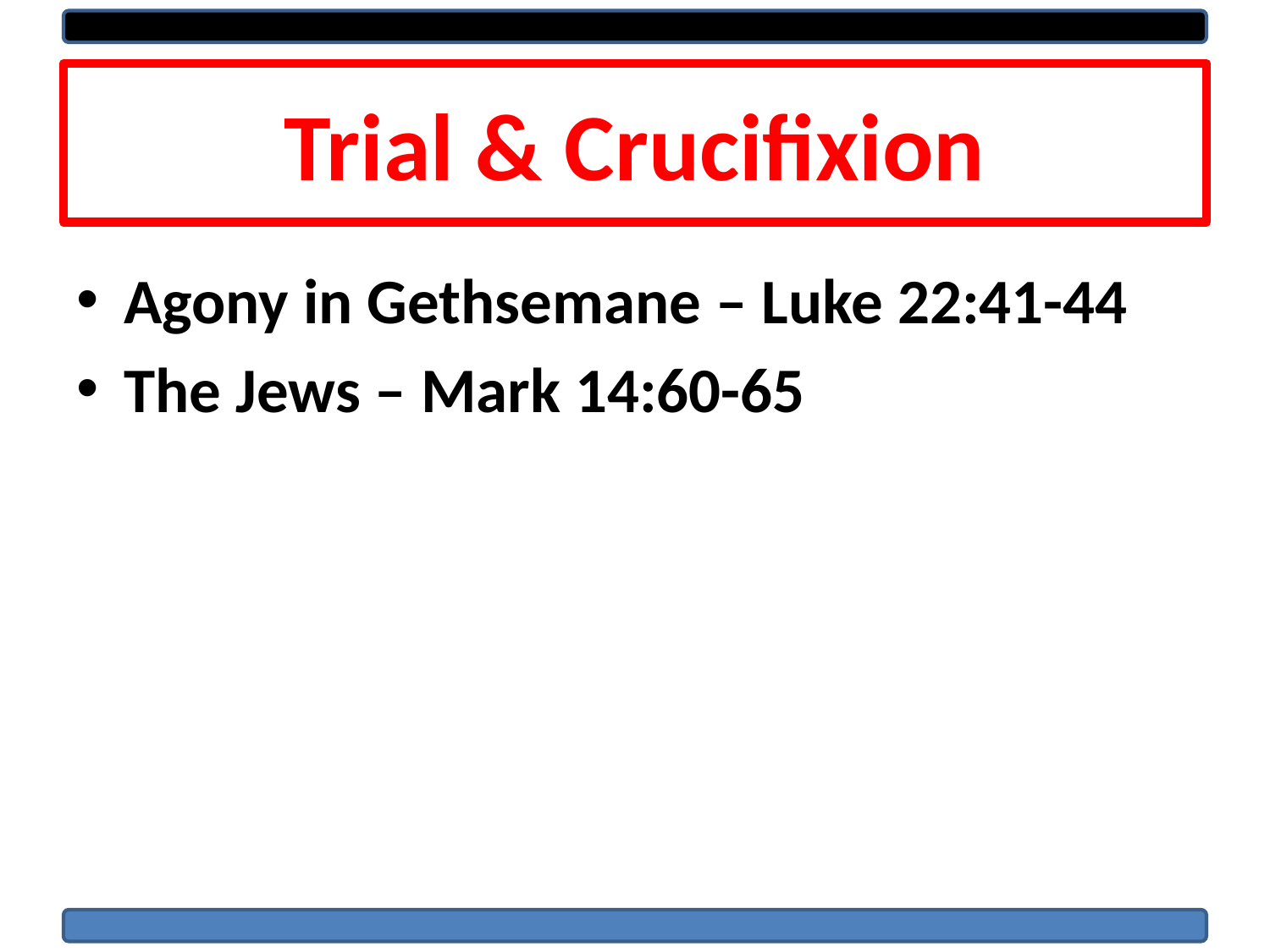

# Trial & Crucifixion
Agony in Gethsemane – Luke 22:41-44
The Jews – Mark 14:60-65